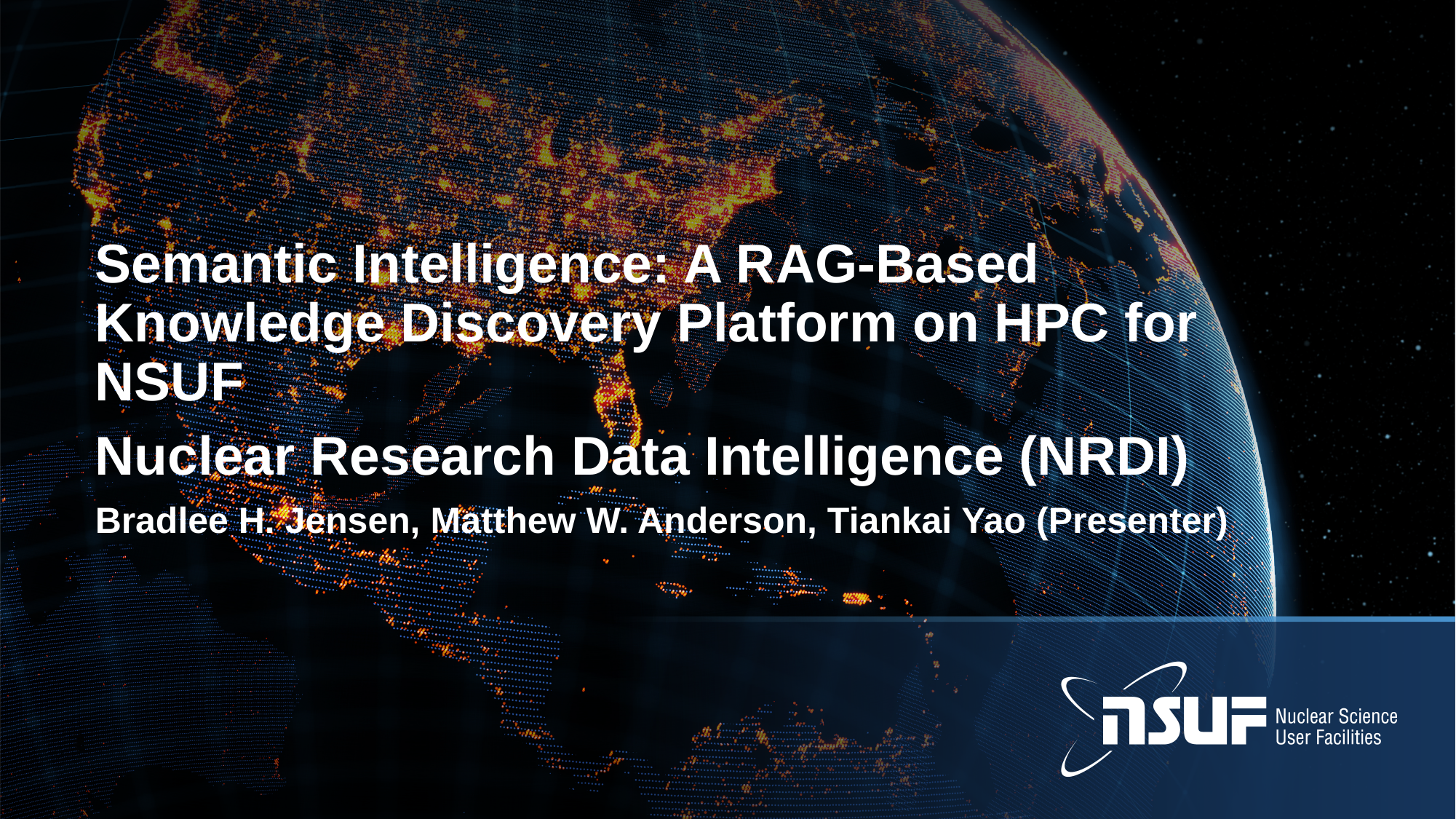

Semantic Intelligence: A RAG-Based Knowledge Discovery Platform on HPC for NSUF
Nuclear Research Data Intelligence (NRDI)
Bradlee H. Jensen, Matthew W. Anderson, Tiankai Yao (Presenter)